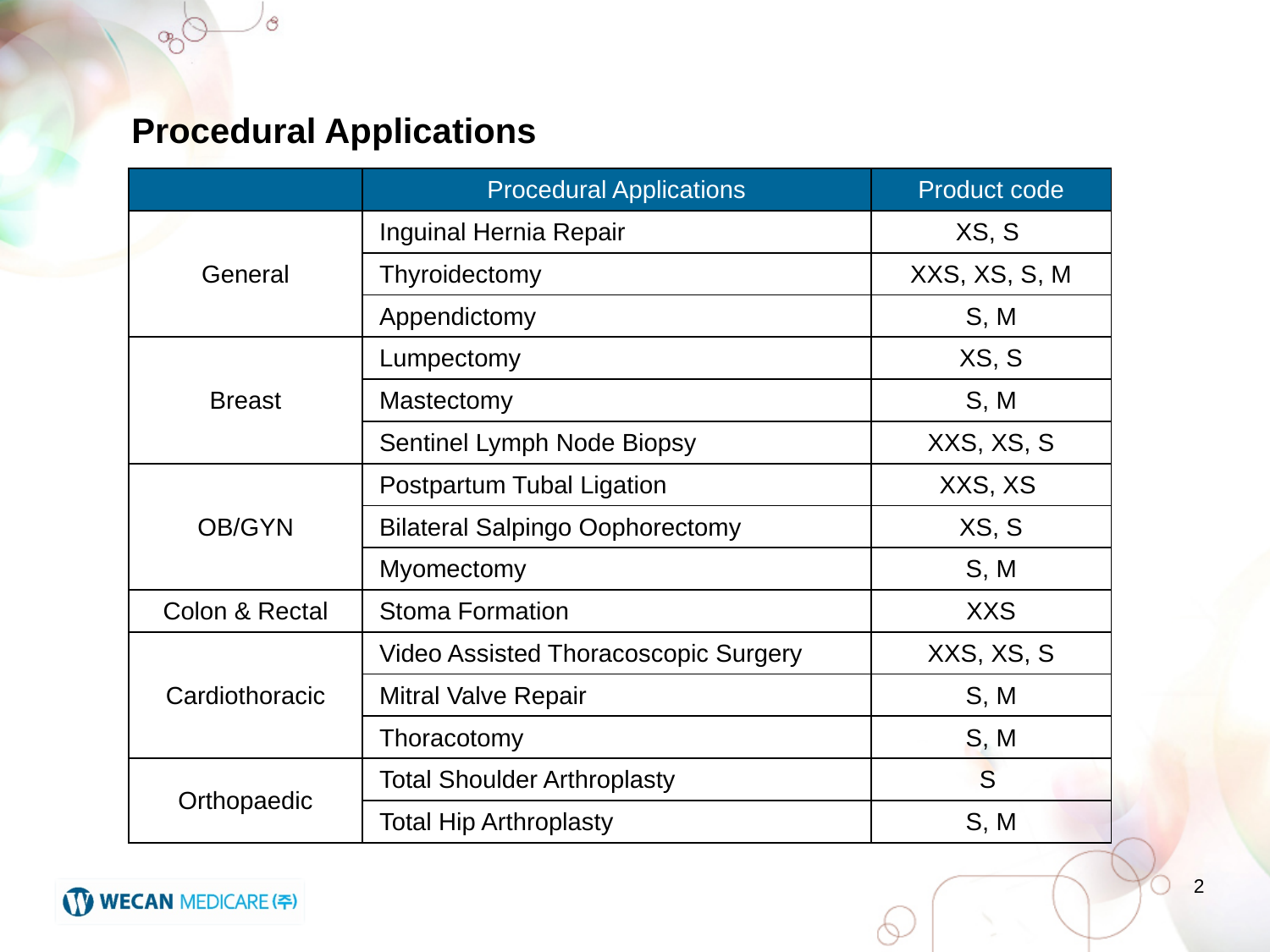

Procedural Applications
|  | Procedural Applications | Product code |
| --- | --- | --- |
| General | Inguinal Hernia Repair | XS, S |
|  | Thyroidectomy | XXS, XS, S, M |
|  | Appendictomy | S, M |
| Breast | Lumpectomy | XS, S |
|  | Mastectomy | S, M |
|  | Sentinel Lymph Node Biopsy | XXS, XS, S |
| OB/GYN | Postpartum Tubal Ligation | XXS, XS |
|  | Bilateral Salpingo Oophorectomy | XS, S |
|  | Myomectomy | S, M |
| Colon & Rectal | Stoma Formation | XXS |
| Cardiothoracic | Video Assisted Thoracoscopic Surgery | XXS, XS, S |
|  | Mitral Valve Repair | S, M |
|  | Thoracotomy | S, M |
| Orthopaedic | Total Shoulder Arthroplasty | S |
|  | Total Hip Arthroplasty | S, M |
2